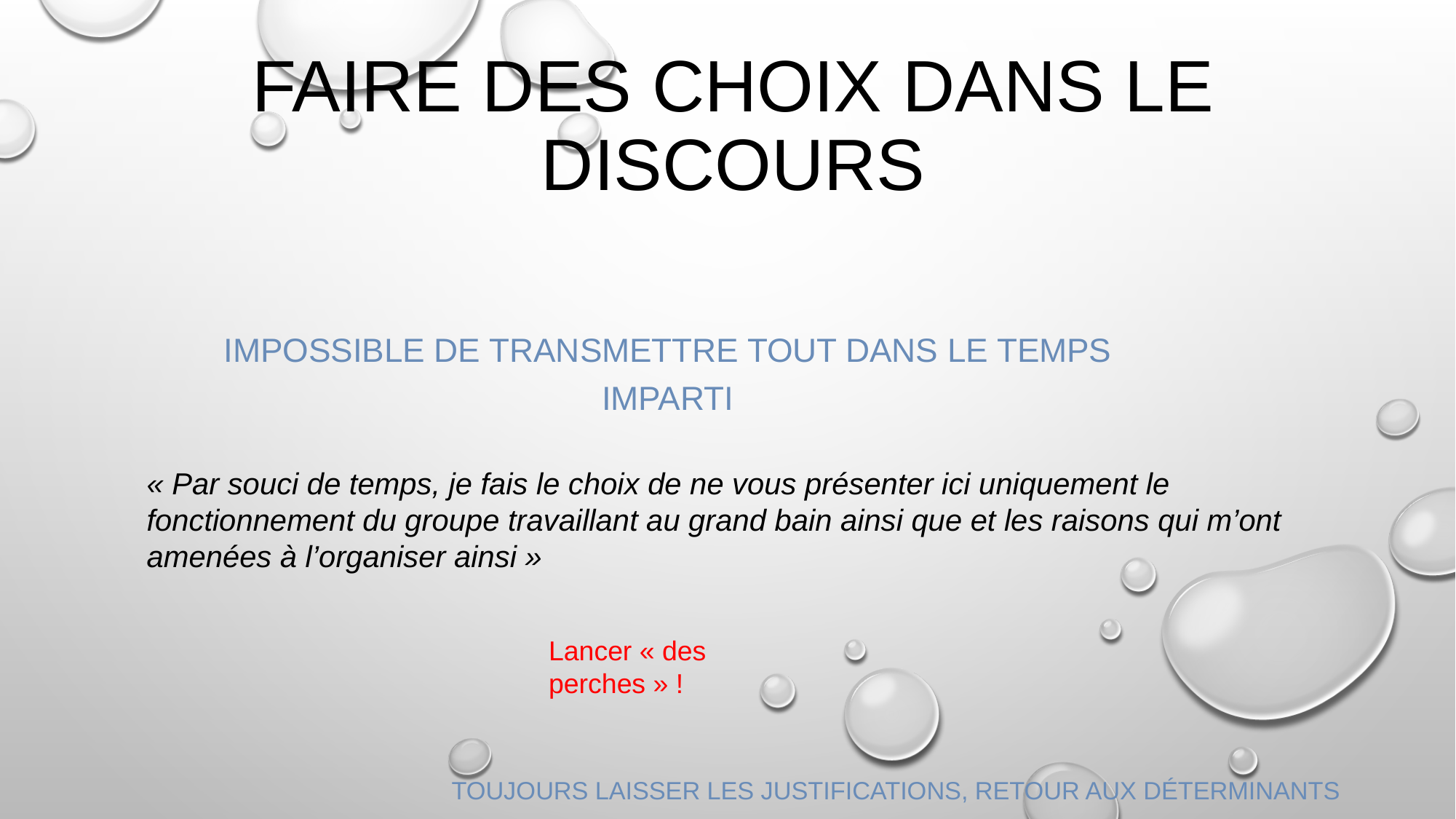

# FAIRE DES CHOIX DANS LE DISCOURS
Impossible de transmettre tout dans le temps imparti
« Par souci de temps, je fais le choix de ne vous présenter ici uniquement le fonctionnement du groupe travaillant au grand bain ainsi que et les raisons qui m’ont amenées à l’organiser ainsi »
Lancer « des perches » !
Toujours laisser les justifications, retour aux déterminants